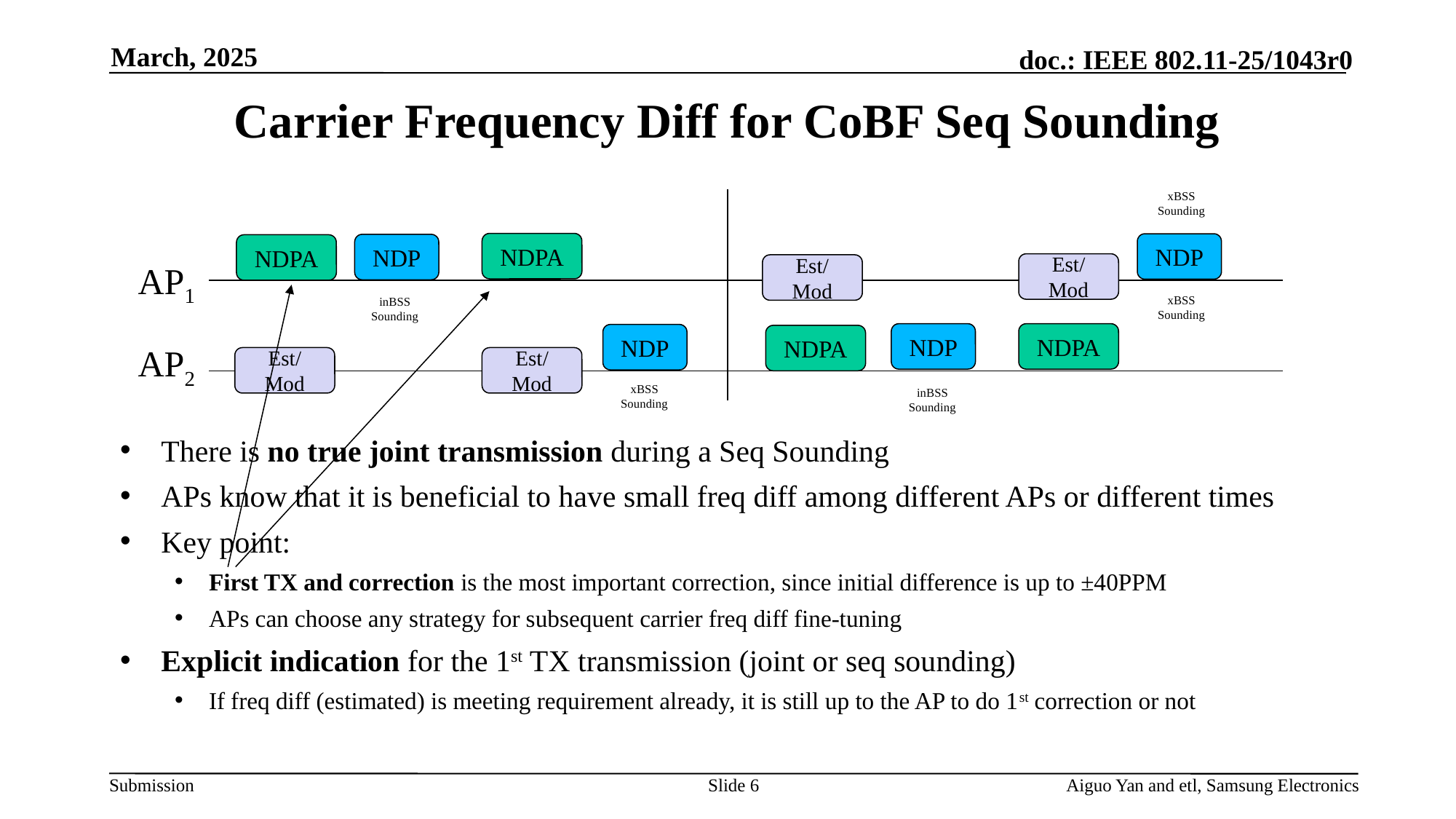

March, 2025
# Carrier Frequency Diff for CoBF Seq Sounding
xBSS Sounding
NDPA
NDP
NDP
NDPA
AP1
Est/Mod
Est/Mod
xBSS Sounding
inBSS Sounding
NDP
NDPA
NDP
NDPA
AP2
Est/Mod
Est/Mod
xBSS Sounding
inBSS Sounding
There is no true joint transmission during a Seq Sounding
APs know that it is beneficial to have small freq diff among different APs or different times
Key point:
First TX and correction is the most important correction, since initial difference is up to ±40PPM
APs can choose any strategy for subsequent carrier freq diff fine-tuning
Explicit indication for the 1st TX transmission (joint or seq sounding)
If freq diff (estimated) is meeting requirement already, it is still up to the AP to do 1st correction or not

Slide 6
Aiguo Yan and etl, Samsung Electronics